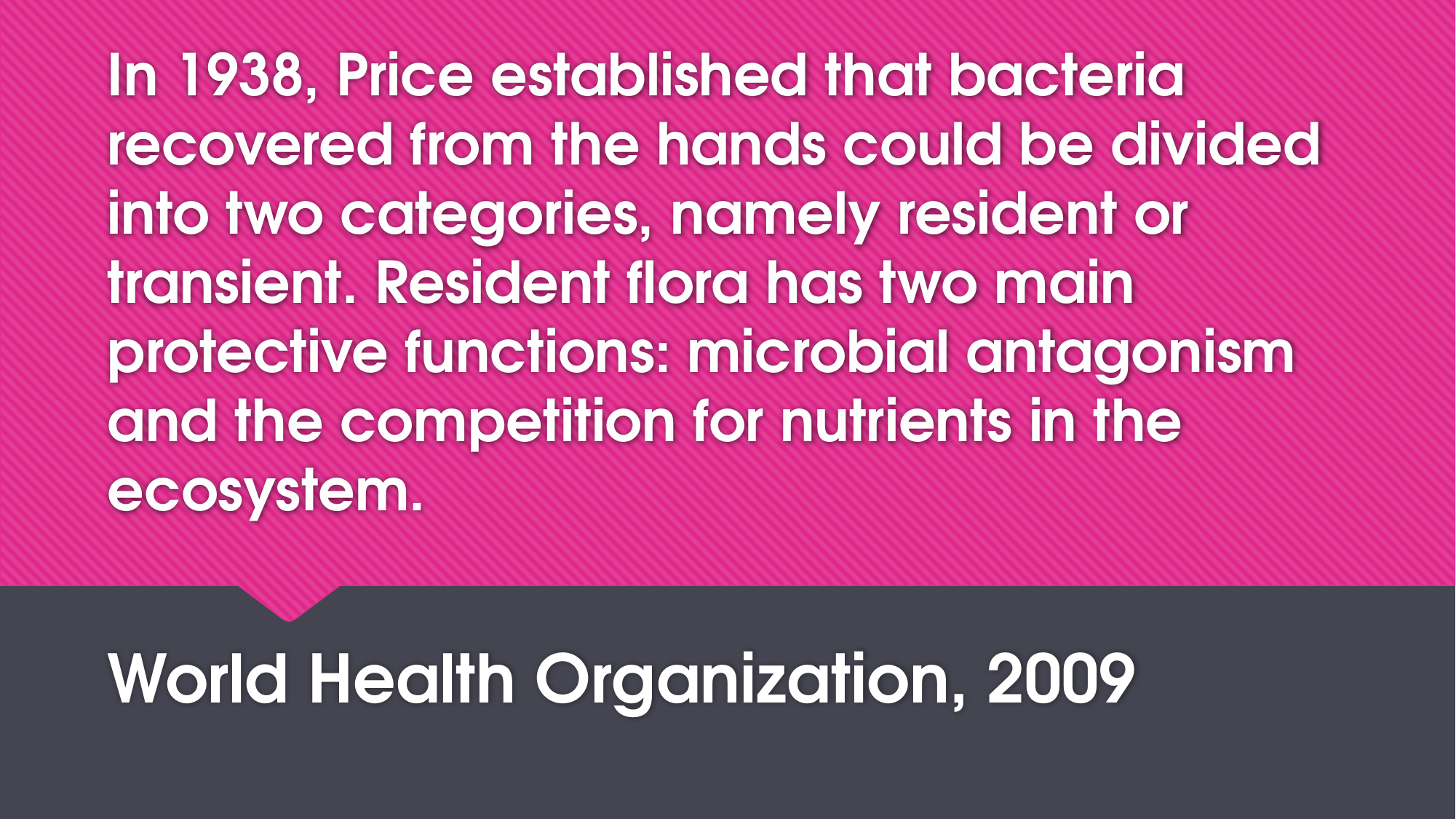

# In 1938, Price established that bacteria recovered from the hands could be divided into two categories, namely resident or transient. Resident flora has two main protective functions: microbial antagonism and the competition for nutrients in the ecosystem.
World Health Organization, 2009